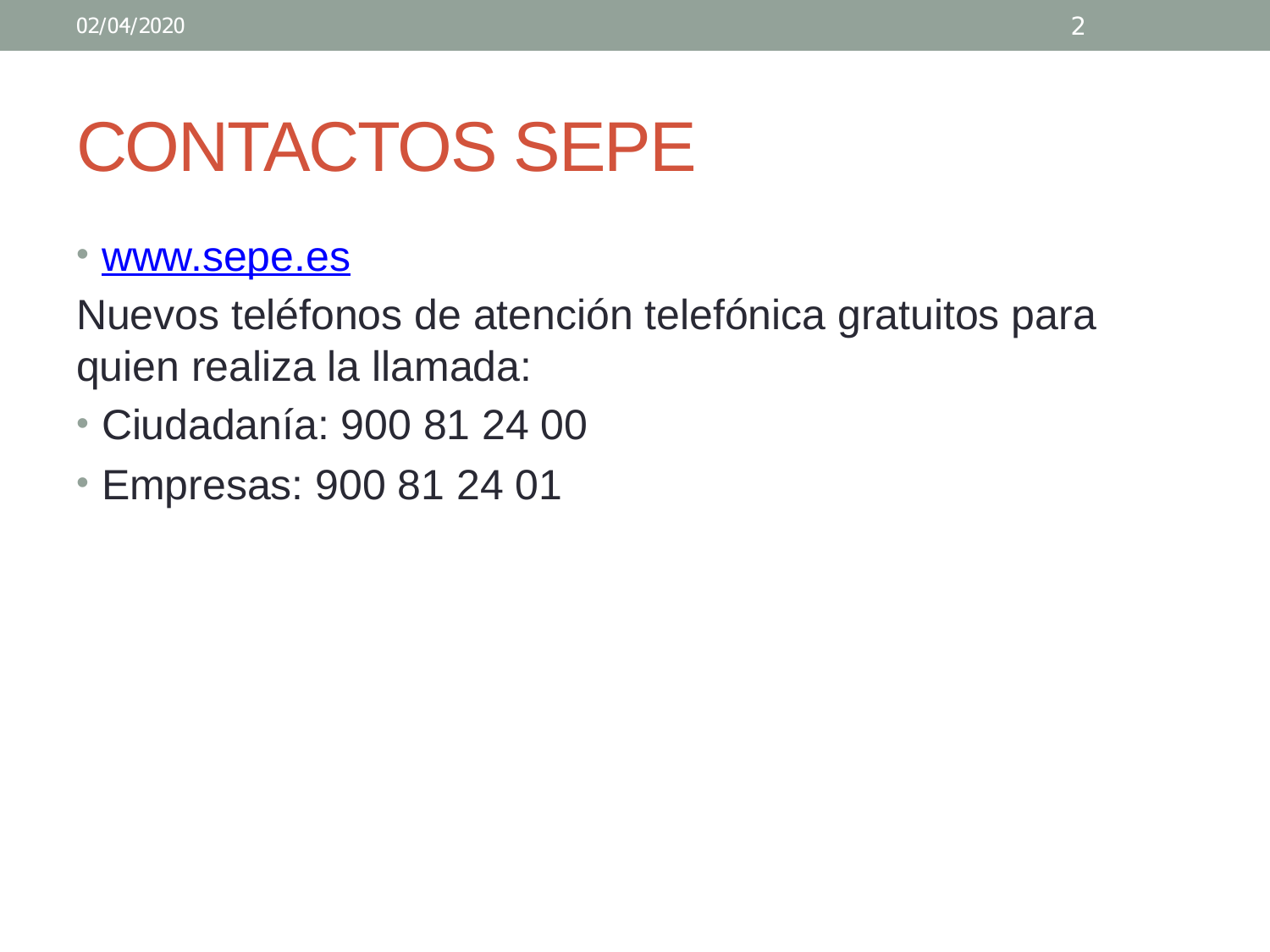

02/04/2020
2
# CONTACTOS SEPE
www.sepe.es
Nuevos teléfonos de atención telefónica gratuitos para quien realiza la llamada:
Ciudadanía: 900 81 24 00
Empresas: 900 81 24 01